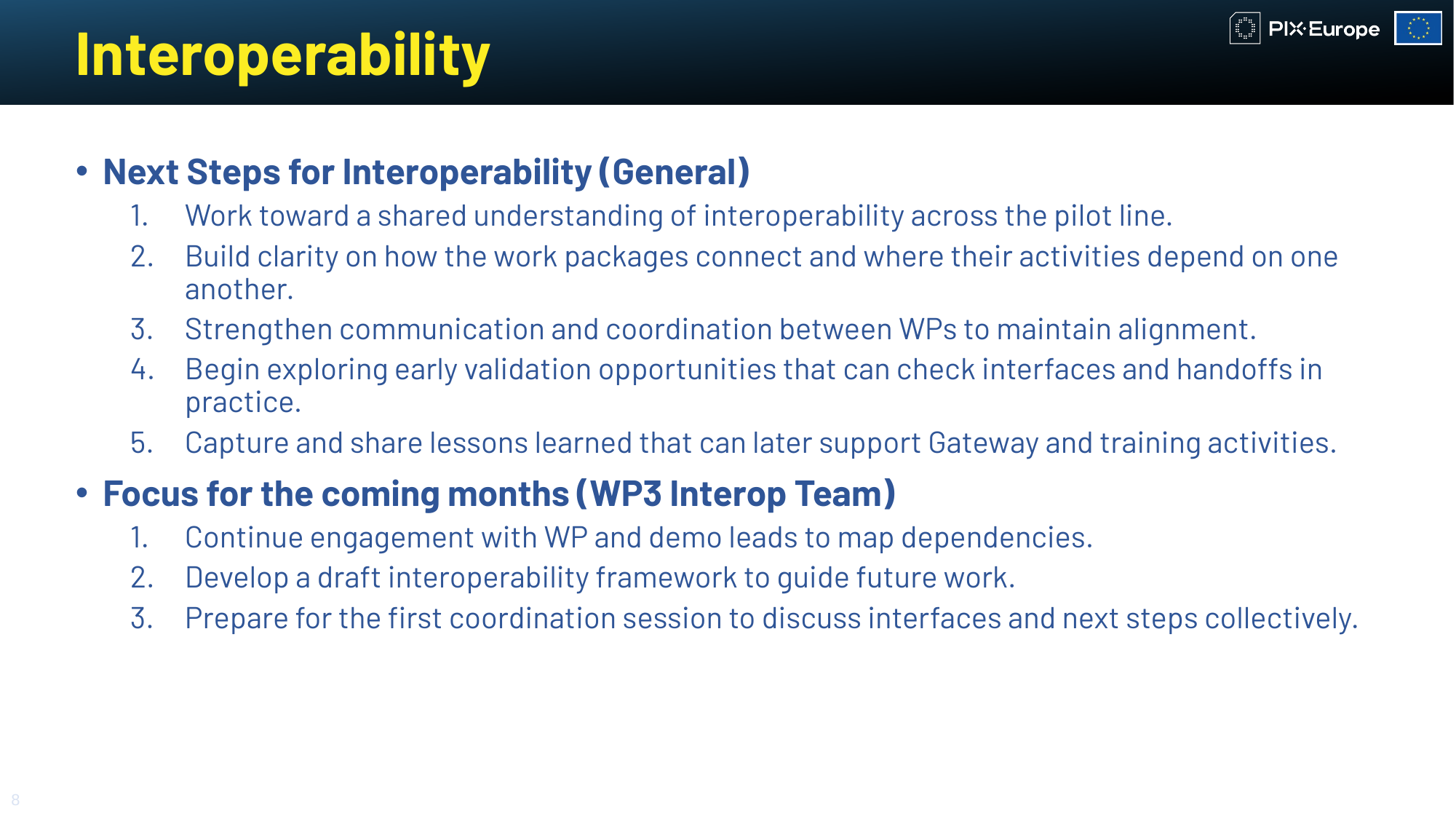

# Interoperability
Next Steps for Interoperability (General)
Work toward a shared understanding of interoperability across the pilot line.
Build clarity on how the work packages connect and where their activities depend on one another.
Strengthen communication and coordination between WPs to maintain alignment.
Begin exploring early validation opportunities that can check interfaces and handoffs in practice.
Capture and share lessons learned that can later support Gateway and training activities.
Focus for the coming months (WP3 Interop Team)
Continue engagement with WP and demo leads to map dependencies.
Develop a draft interoperability framework to guide future work.
Prepare for the first coordination session to discuss interfaces and next steps collectively.